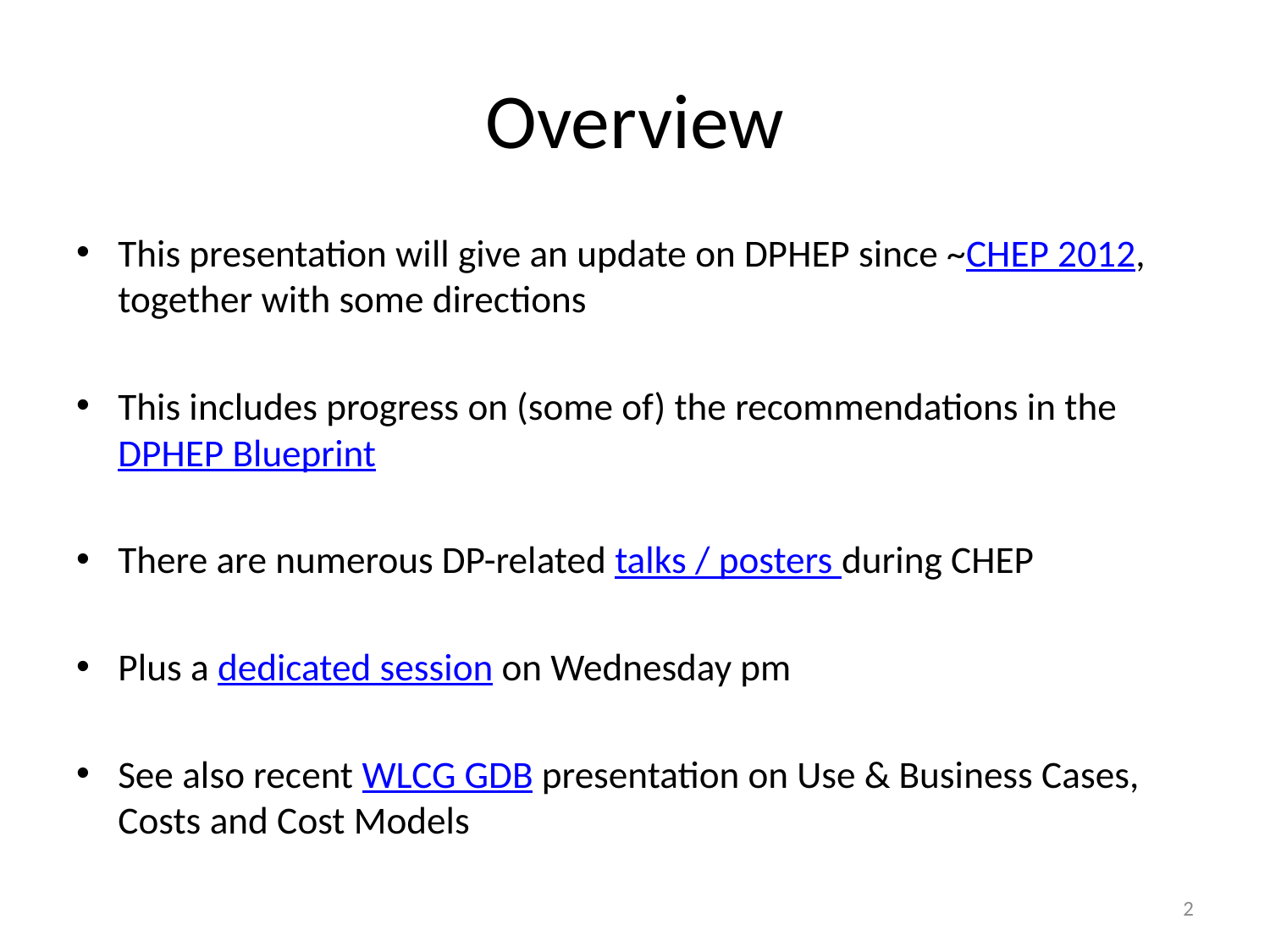

# Overview
This presentation will give an update on DPHEP since ~CHEP 2012, together with some directions

This includes progress on (some of) the recommendations in the DPHEP Blueprint

There are numerous DP-related talks / posters during CHEP

Plus a dedicated session on Wednesday pm

See also recent WLCG GDB presentation on Use & Business Cases, Costs and Cost Models
2